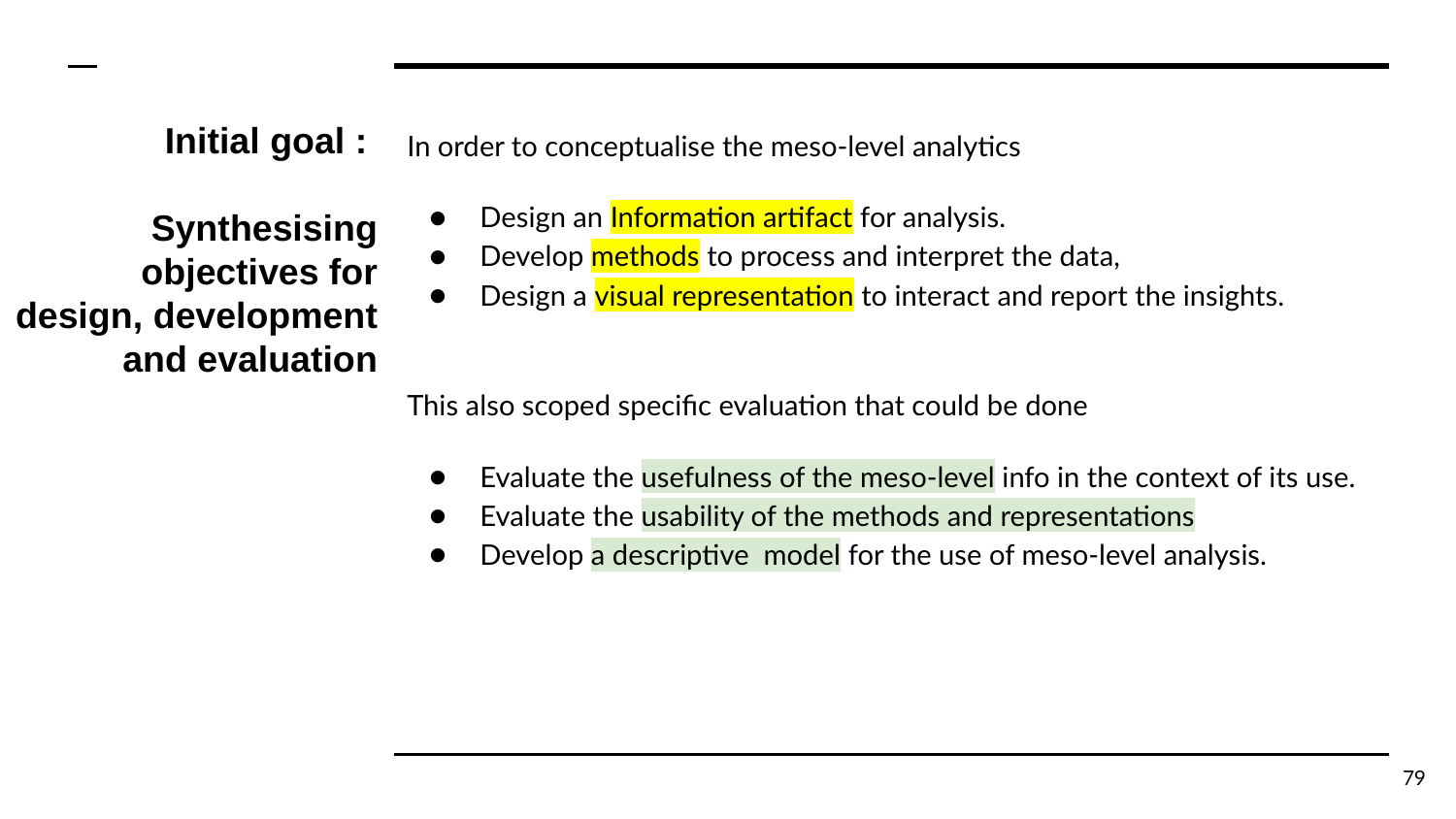

# Initial goal :

Synthesising objectives for design, development and evaluation
In order to conceptualise the meso-level analytics
Design an Information artifact for analysis.
Develop methods to process and interpret the data,
Design a visual representation to interact and report the insights.
This also scoped specific evaluation that could be done
Evaluate the usefulness of the meso-level info in the context of its use.
Evaluate the usability of the methods and representations
Develop a descriptive  model for the use of meso-level analysis.
79